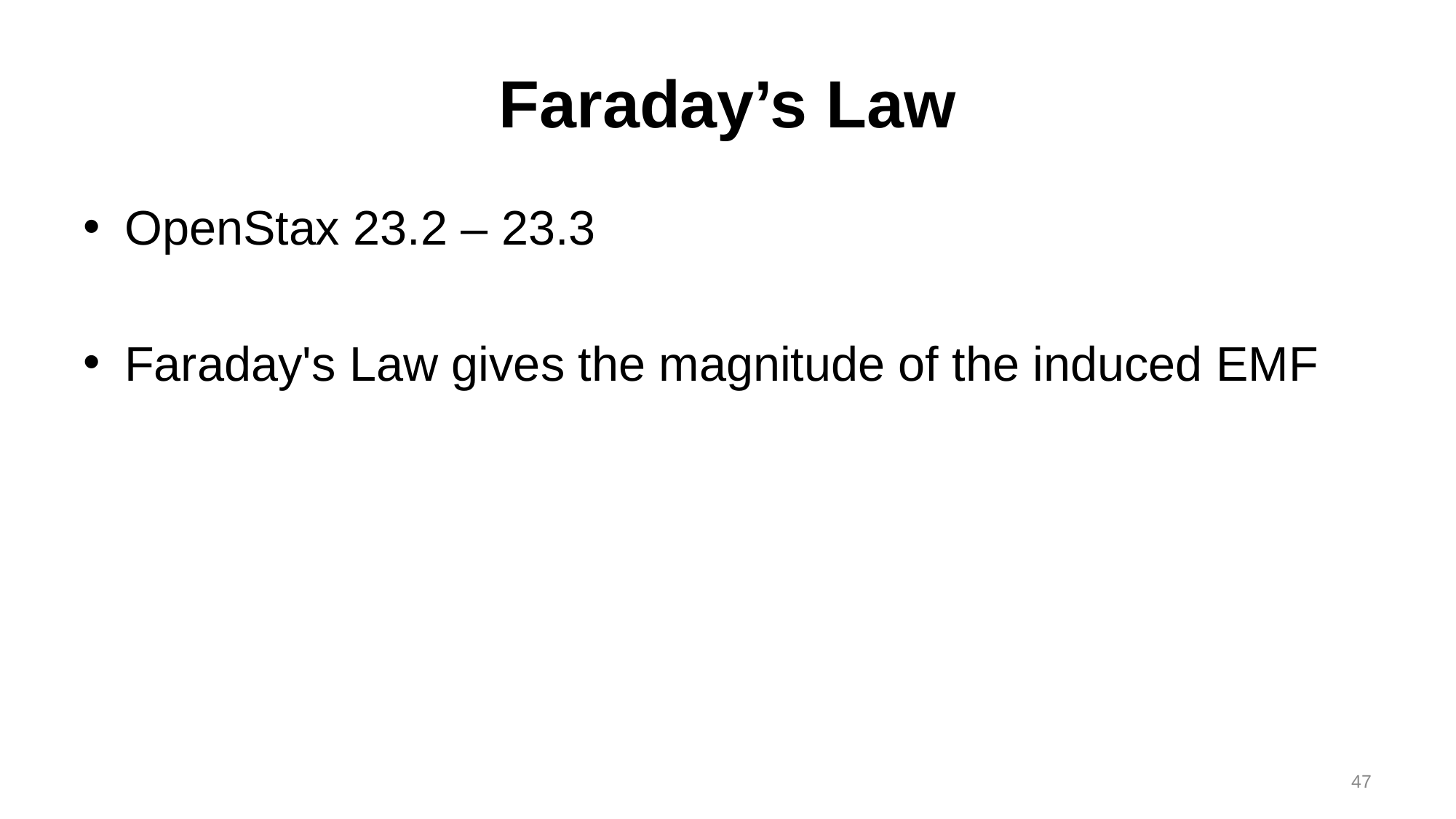

# Faraday’s Law
OpenStax 23.2 – 23.3

Faraday's Law gives the magnitude of the induced EMF

47